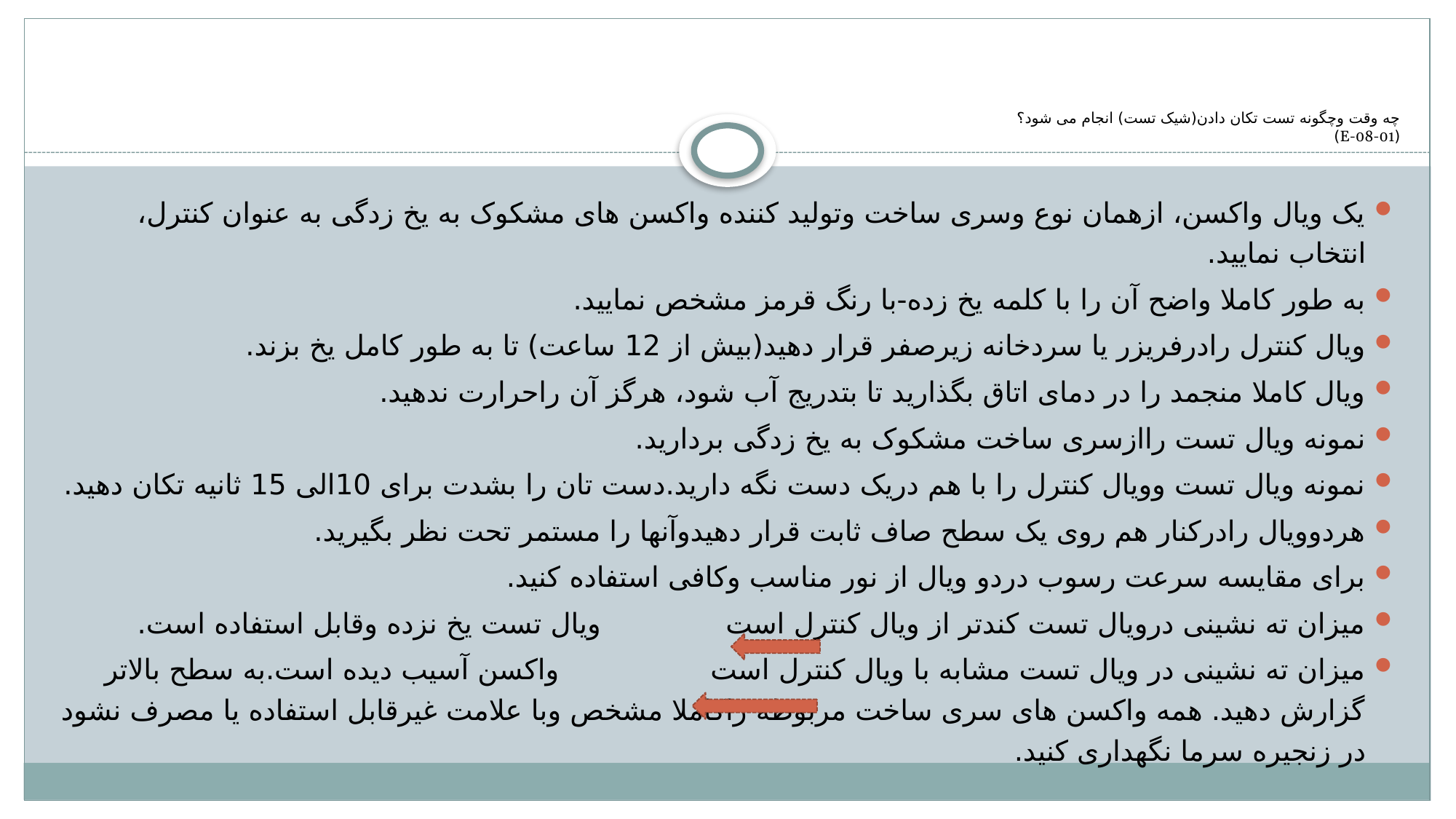

# چه وقت وچگونه تست تکان دادن(شیک تست) انجام می شود؟ (E-08-01)
یک ویال واکسن، ازهمان نوع وسری ساخت وتولید کننده واکسن های مشکوک به یخ زدگی به عنوان کنترل، انتخاب نمایید.
به طور کاملا واضح آن را با کلمه یخ زده-با رنگ قرمز مشخص نمایید.
ویال کنترل رادرفریزر یا سردخانه زیرصفر قرار دهید(بیش از 12 ساعت) تا به طور کامل یخ بزند.
ویال کاملا منجمد را در دمای اتاق بگذارید تا بتدریج آب شود، هرگز آن راحرارت ندهید.
نمونه ویال تست راازسری ساخت مشکوک به یخ زدگی بردارید.
نمونه ویال تست وویال کنترل را با هم دریک دست نگه دارید.دست تان را بشدت برای 10الی 15 ثانیه تکان دهید.
هردوویال رادرکنار هم روی یک سطح صاف ثابت قرار دهیدوآنها را مستمر تحت نظر بگیرید.
برای مقایسه سرعت رسوب دردو ویال از نور مناسب وکافی استفاده کنید.
میزان ته نشینی درویال تست کندتر از ویال کنترل است              ویال تست یخ نزده وقابل استفاده است.
میزان ته نشینی در ویال تست مشابه با ویال کنترل است                 واکسن آسیب دیده است.به سطح بالاتر گزارش دهید. همه واکسن های سری ساخت مربوطه راکاملا مشخص وبا علامت غیرقابل استفاده یا مصرف نشود در زنجیره سرما نگهداری کنید.